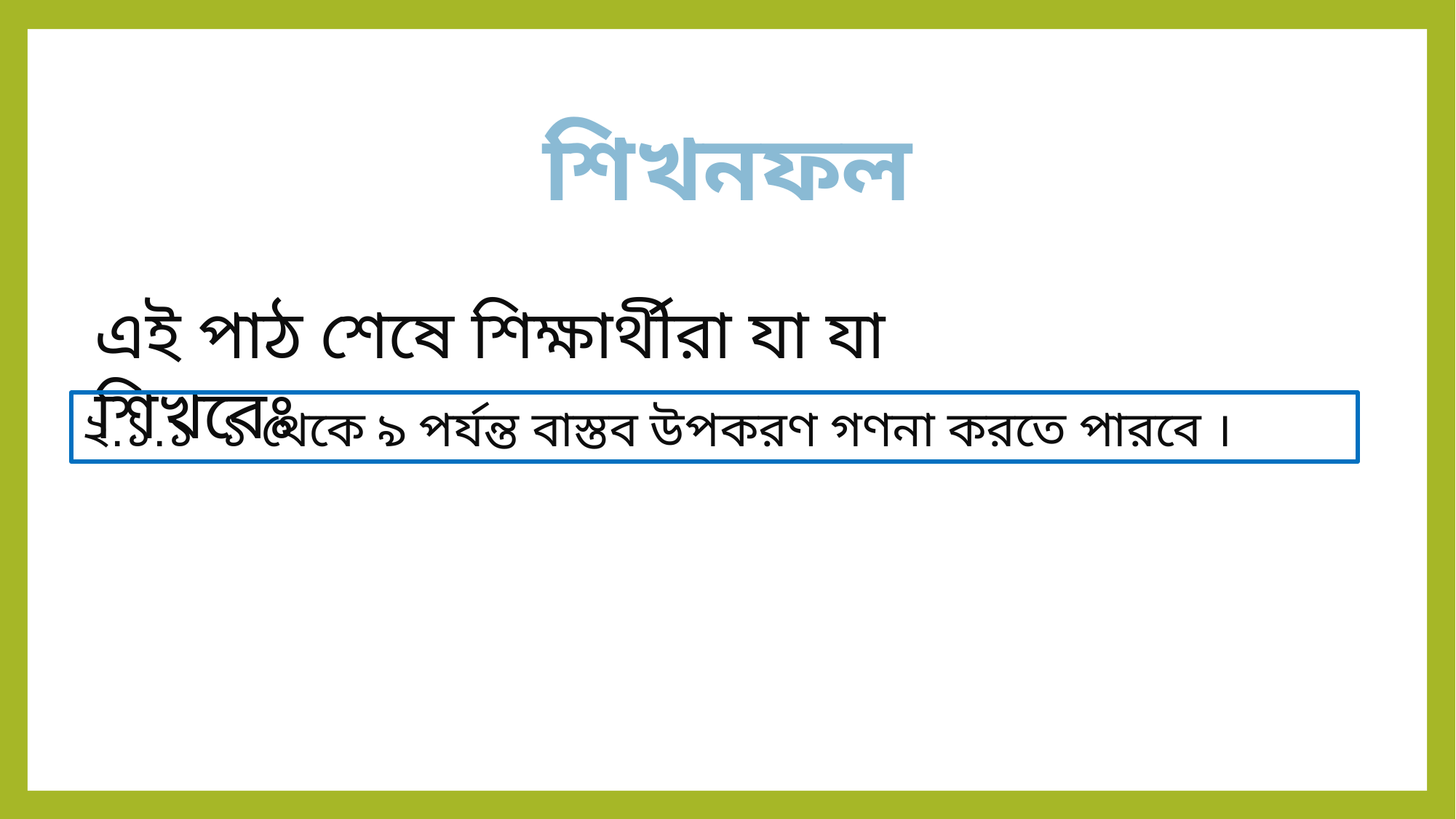

শিখনফল
এই পাঠ শেষে শিক্ষার্থীরা যা যা শিখবেঃ
২.১.১  ১ থেকে ৯ পর্যন্ত বাস্তব উপকরণ গণনা করতে পারবে ।